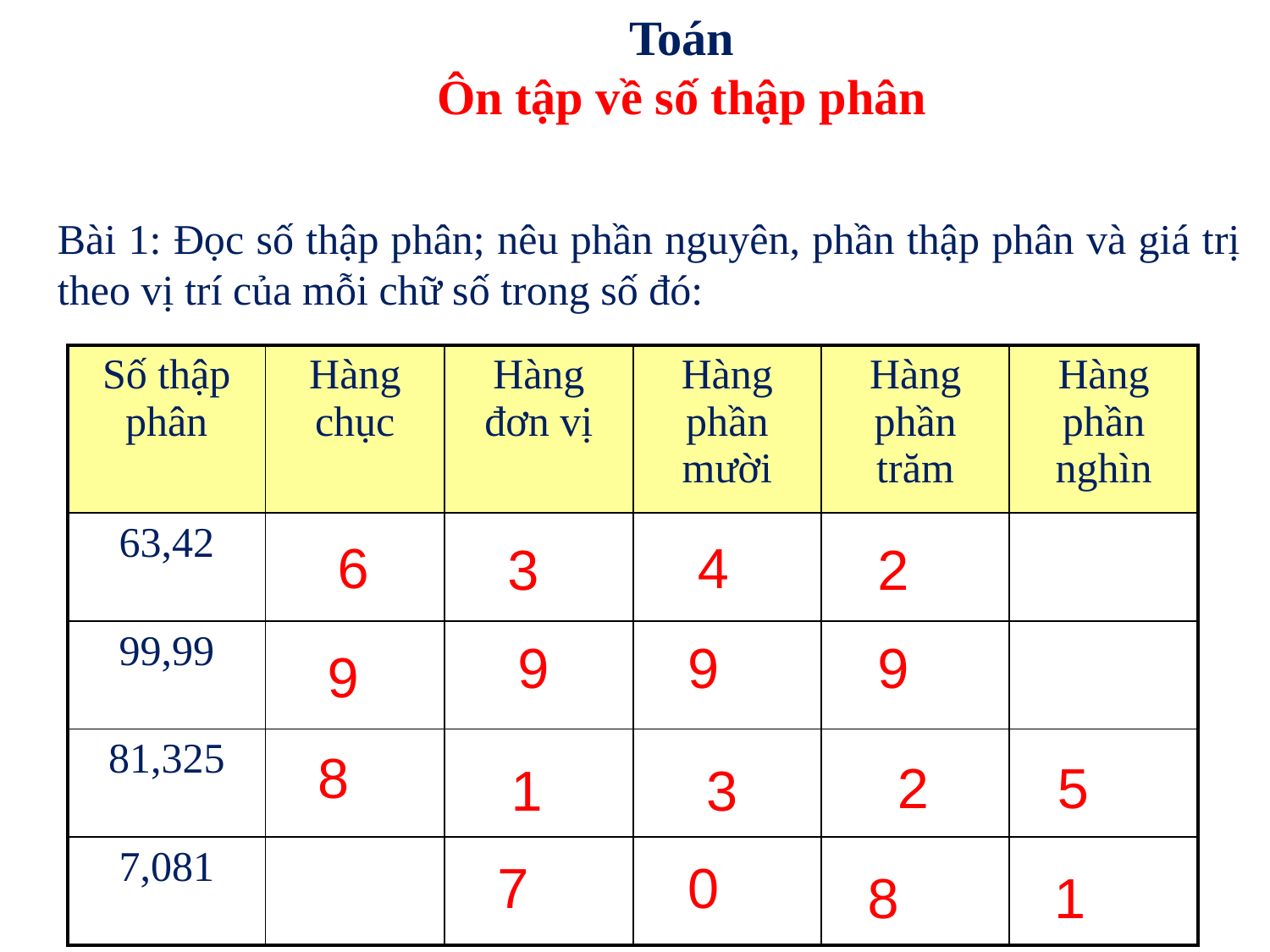

Toán
Ôn tập về số thập phân

Bài 1: Đọc số thập phân; nêu phần nguyên, phần thập phân và giá trị theo vị trí của mỗi chữ số trong số đó:
| Số thập phân | Hàng chục | Hàng đơn vị | Hàng phần mười | Hàng phần trăm | Hàng phần nghìn |
| --- | --- | --- | --- | --- | --- |
| 63,42 |  |  |  |  |  |
| 99,99 |  |  |  |  |  |
| 81,325 |  |  |  |  |  |
| 7,081 |  |  |  |  |  |

6
4
3
2
9
9
9
9
8
2
5
1
3
0
7
8
1